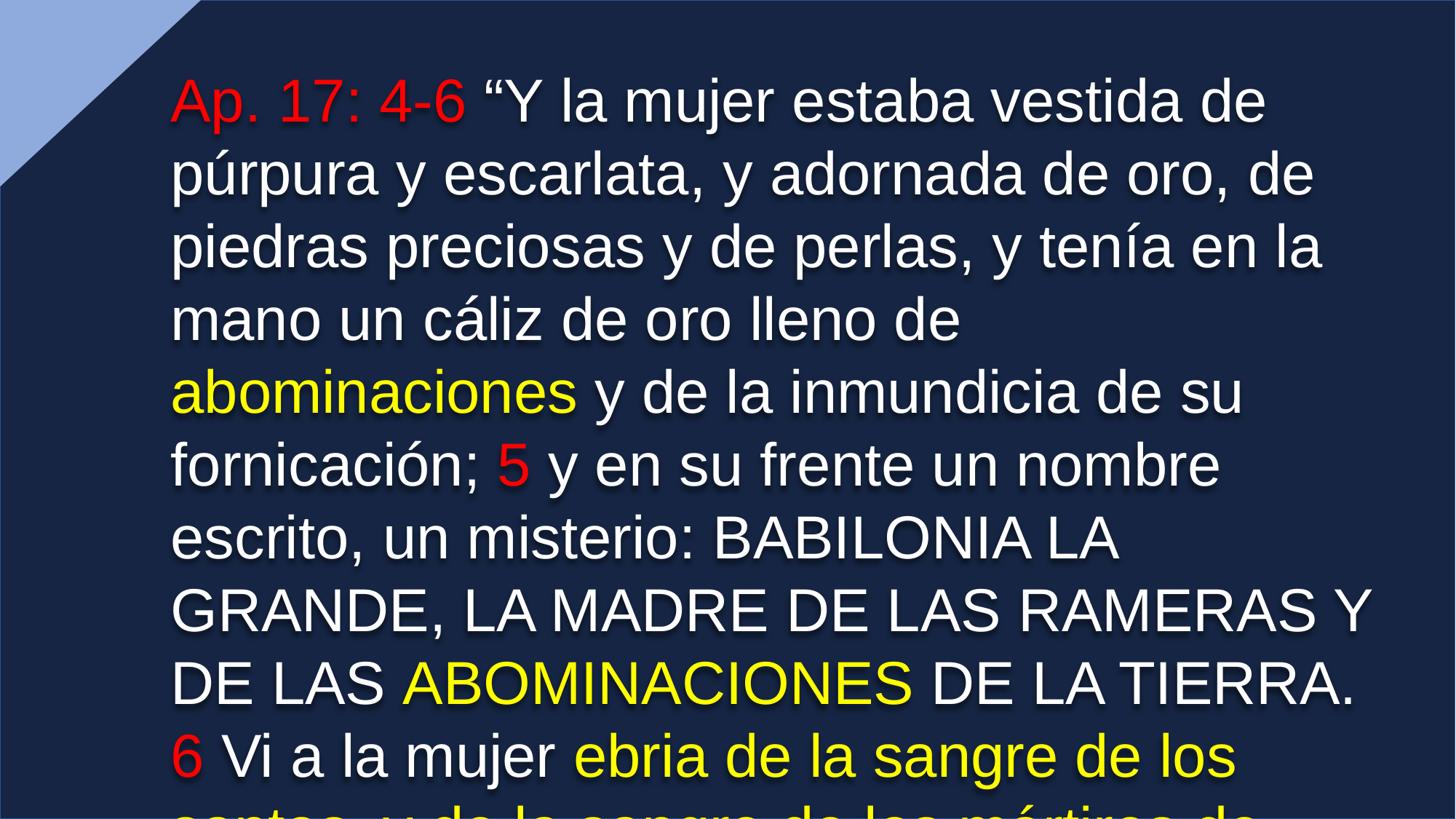

Ap. 17: 4-6 “Y la mujer estaba vestida de púrpura y escarlata, y adornada de oro, de piedras preciosas y de perlas, y tenía en la mano un cáliz de oro lleno de abominaciones y de la inmundicia de su fornicación; 5 y en su frente un nombre escrito, un misterio: BABILONIA LA GRANDE, LA MADRE DE LAS RAMERAS Y DE LAS ABOMINACIONES DE LA TIERRA. 6 Vi a la mujer ebria de la sangre de los santos, y de la sangre de los mártires de Jesús; y cuando la vi, quedé asombrado con gran asombro.”